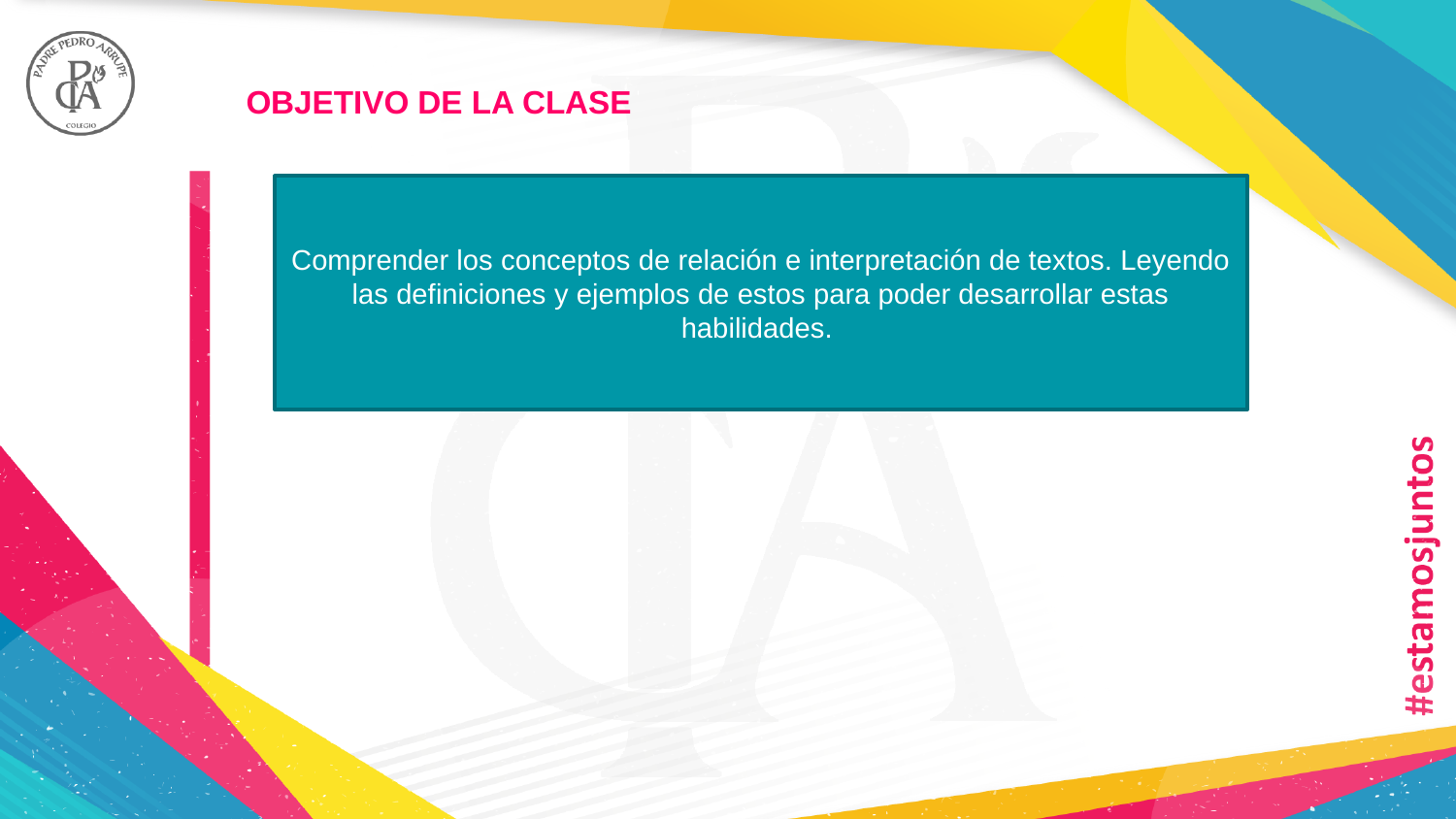

OBJETIVO DE LA CLASE
Comprender los conceptos de relación e interpretación de textos. Leyendo las definiciones y ejemplos de estos para poder desarrollar estas habilidades.